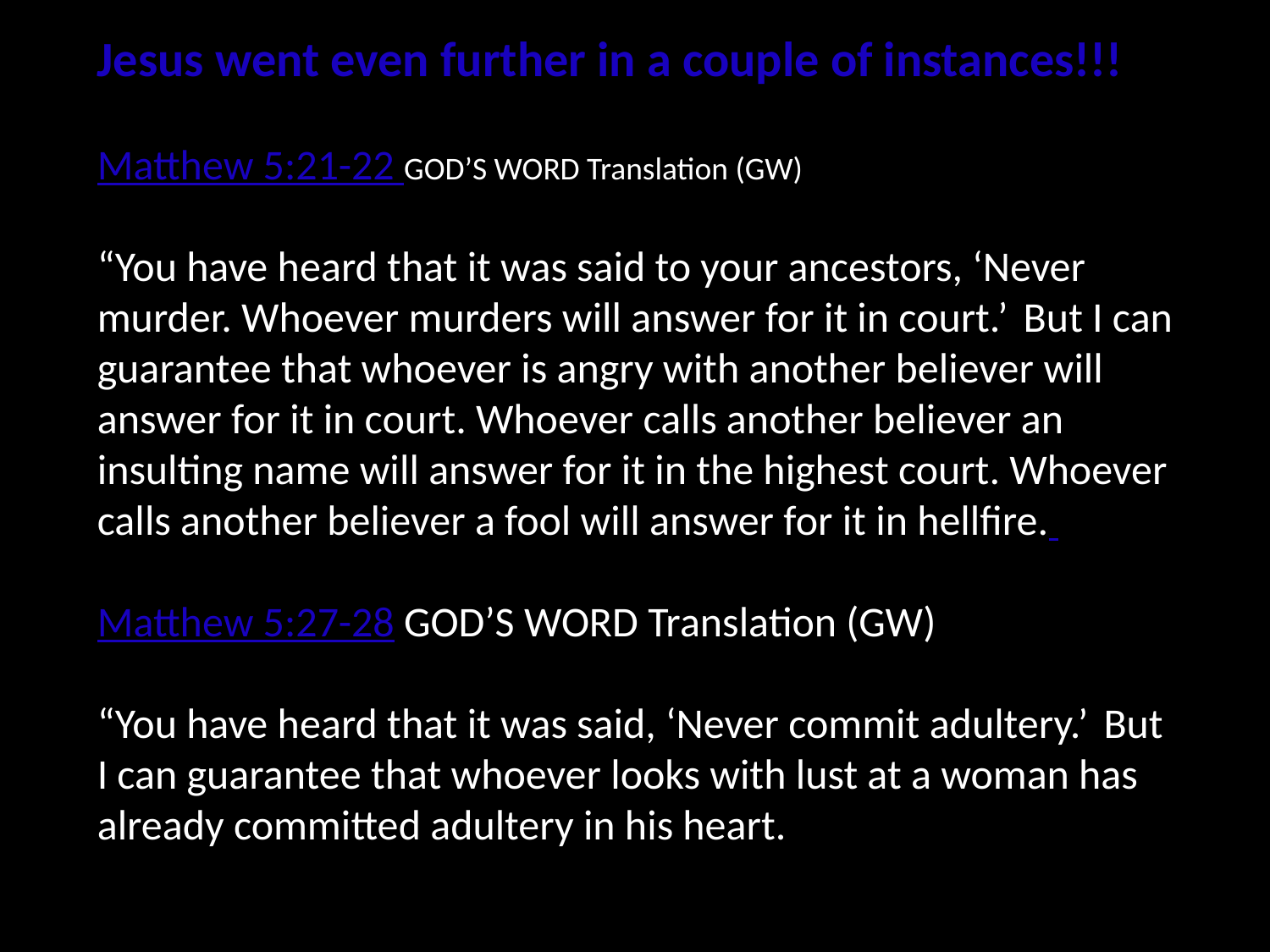

Jesus went even further in a couple of instances!!!

Matthew 5:21-22 GOD’S WORD Translation (GW)

“You have heard that it was said to your ancestors, ‘Never murder. Whoever murders will answer for it in court.’  But I can guarantee that whoever is angry with another believer will answer for it in court. Whoever calls another believer an insulting name will answer for it in the highest court. Whoever calls another believer a fool will answer for it in hellfire.

Matthew 5:27-28 GOD’S WORD Translation (GW)

“You have heard that it was said, ‘Never commit adultery.’  But I can guarantee that whoever looks with lust at a woman has already committed adultery in his heart.